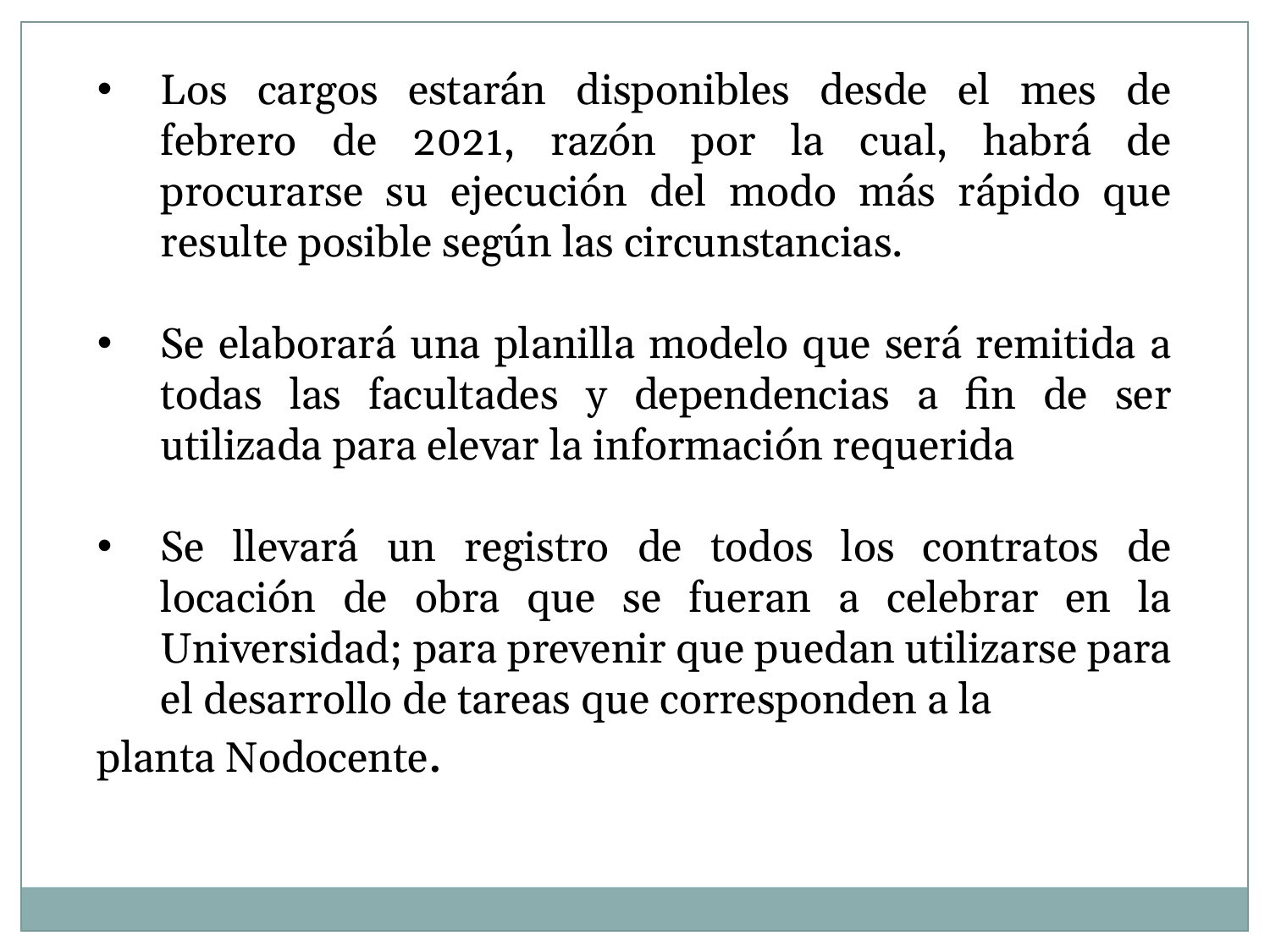

Los cargos estarán disponibles desde el mes de febrero de 2021, razón por la cual, habrá de procurarse su ejecución del modo más rápido que resulte posible según las circunstancias.

Se elaborará una planilla modelo que será remitida a todas las facultades y dependencias a fin de ser utilizada para elevar la información requerida

Se llevará un registro de todos los contratos de locación de obra que se fueran a celebrar en la Universidad; para prevenir que puedan utilizarse para el desarrollo de tareas que corresponden a la
planta Nodocente.